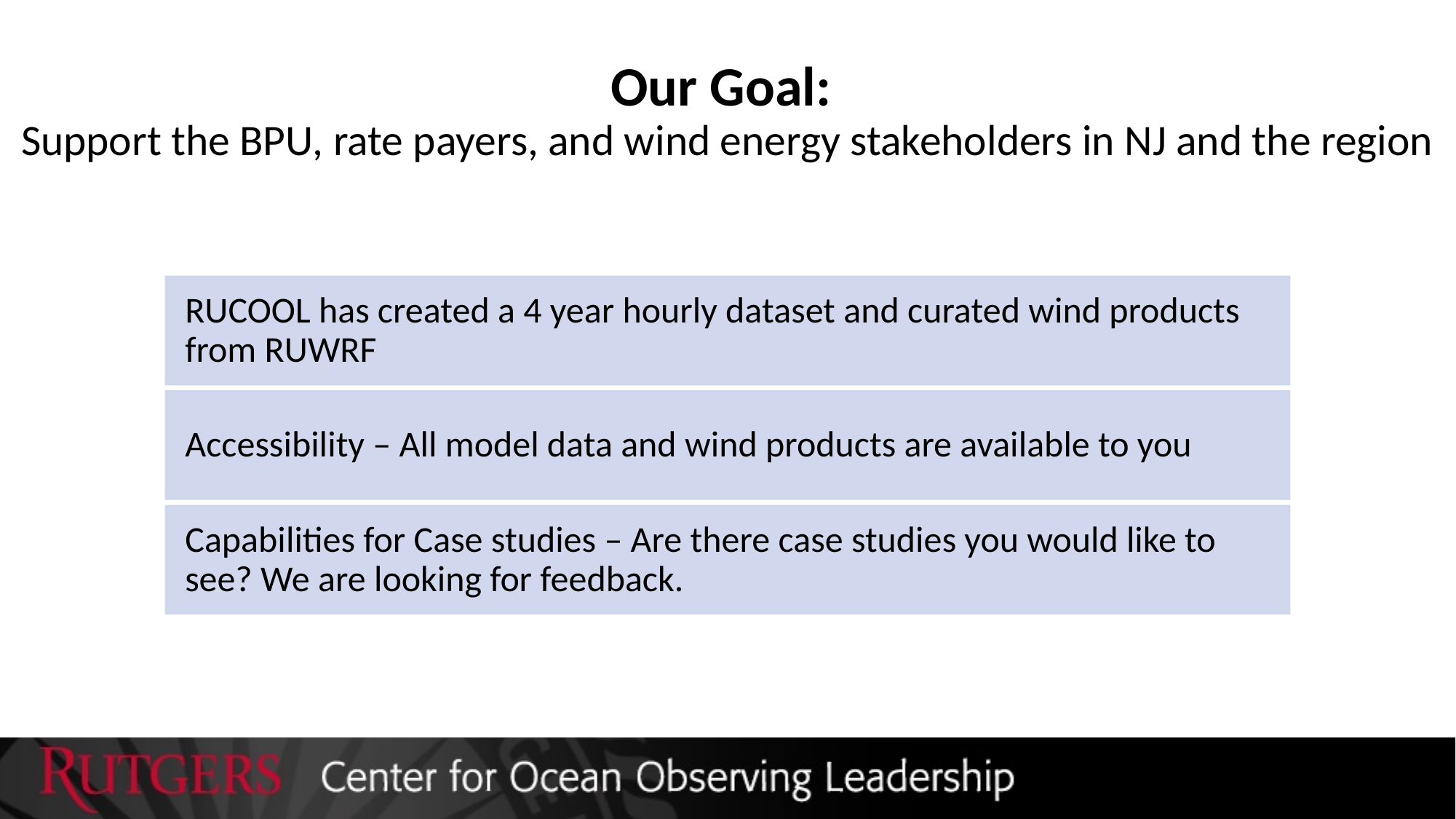

# Our Goal: Support the BPU, rate payers, and wind energy stakeholders in NJ and the region

RUCOOL has created a 4 year hourly dataset and curated wind products from RUWRF

Accessibility – All model data and wind products are available to you

Capabilities for Case studies – Are there case studies you would like to see? We are looking for feedback.